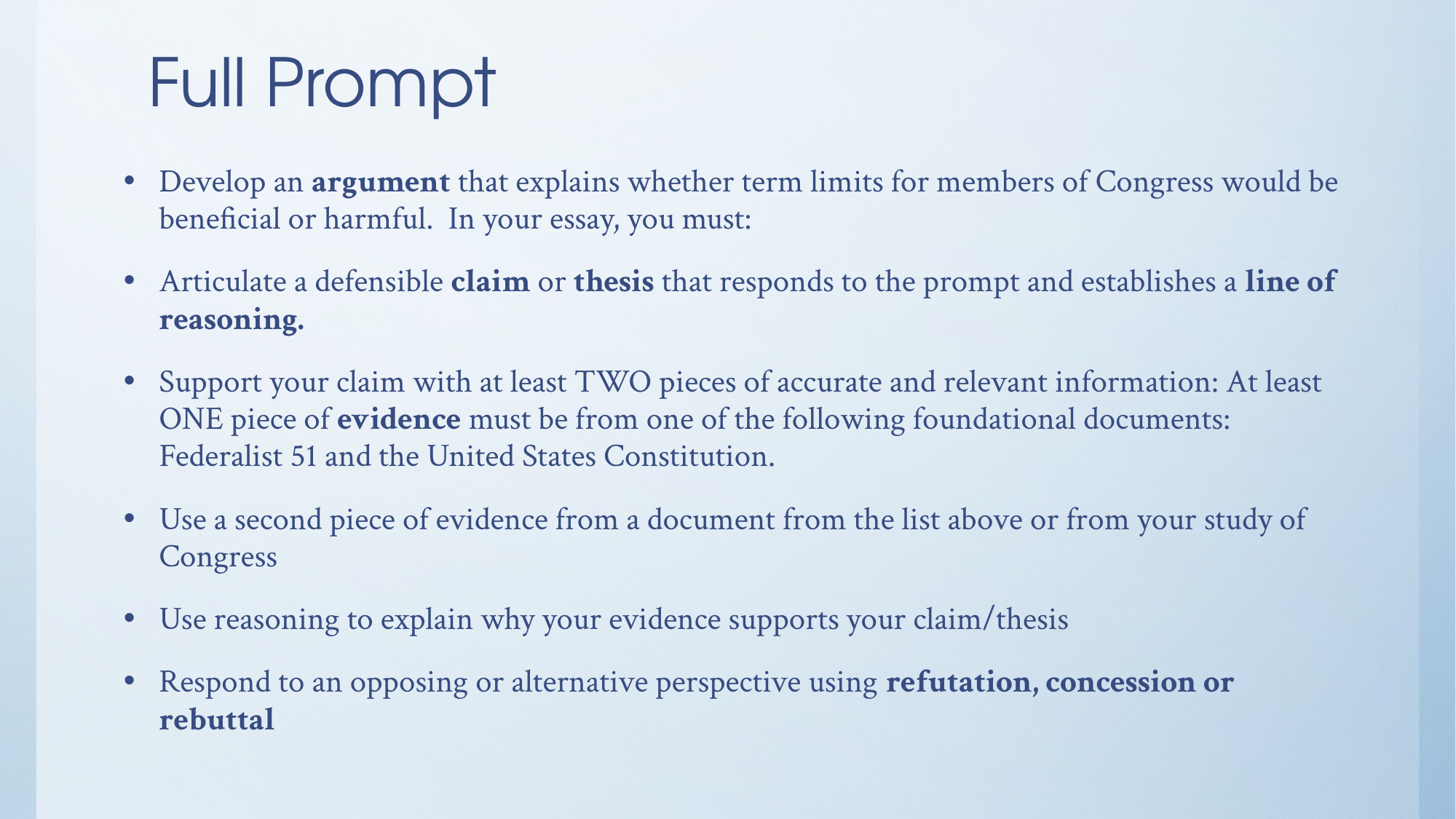

# Full Prompt
Develop an argument that explains whether term limits for members of Congress would be beneficial or harmful.  In your essay, you must:
Articulate a defensible claim or thesis that responds to the prompt and establishes a line of reasoning.
Support your claim with at least TWO pieces of accurate and relevant information: At least ONE piece of evidence must be from one of the following foundational documents: Federalist 51 and the United States Constitution.
Use a second piece of evidence from a document from the list above or from your study of Congress
Use reasoning to explain why your evidence supports your claim/thesis
Respond to an opposing or alternative perspective using refutation, concession or rebuttal